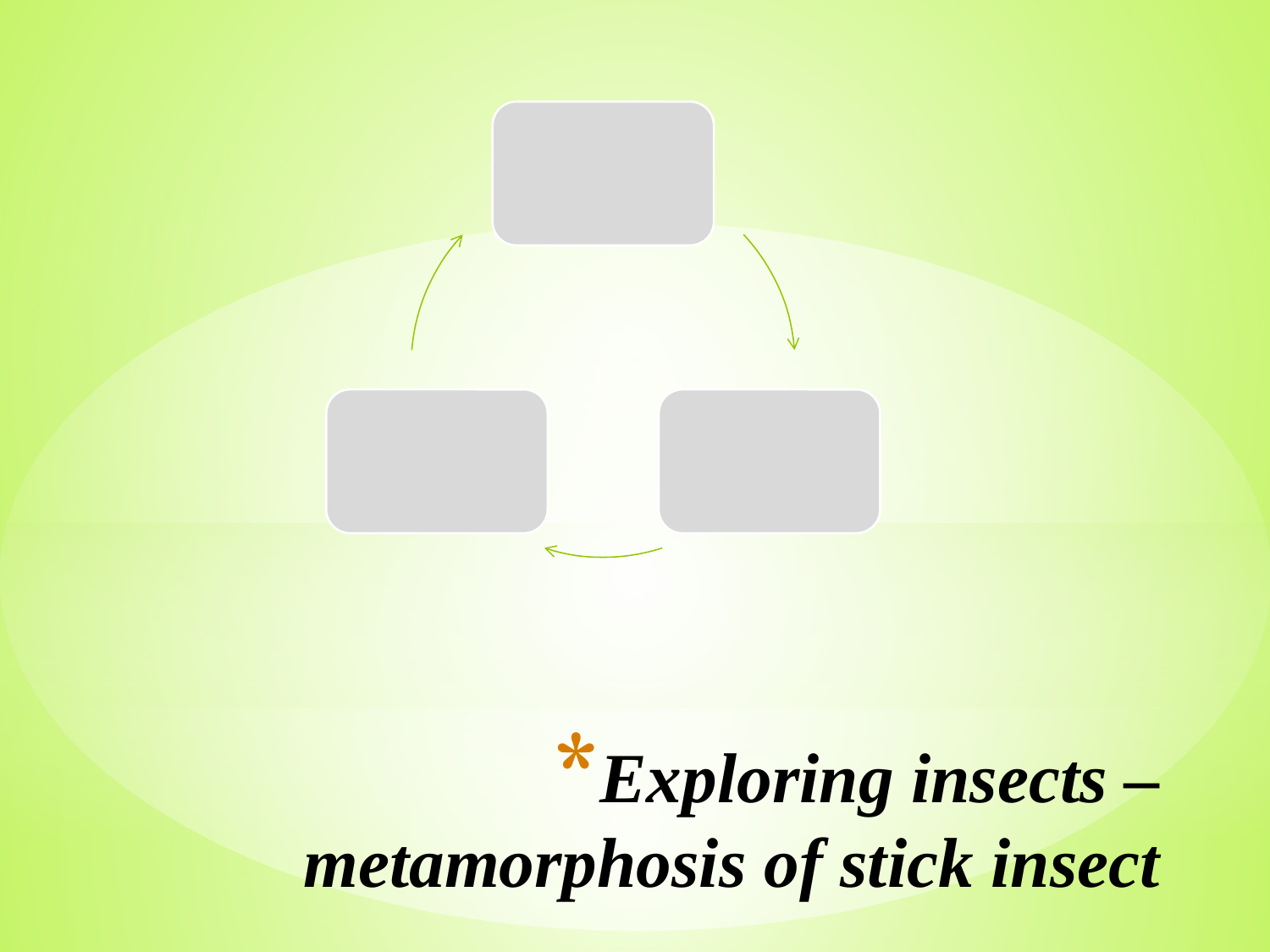

# Exploring insects – metamorphosis of stick insect